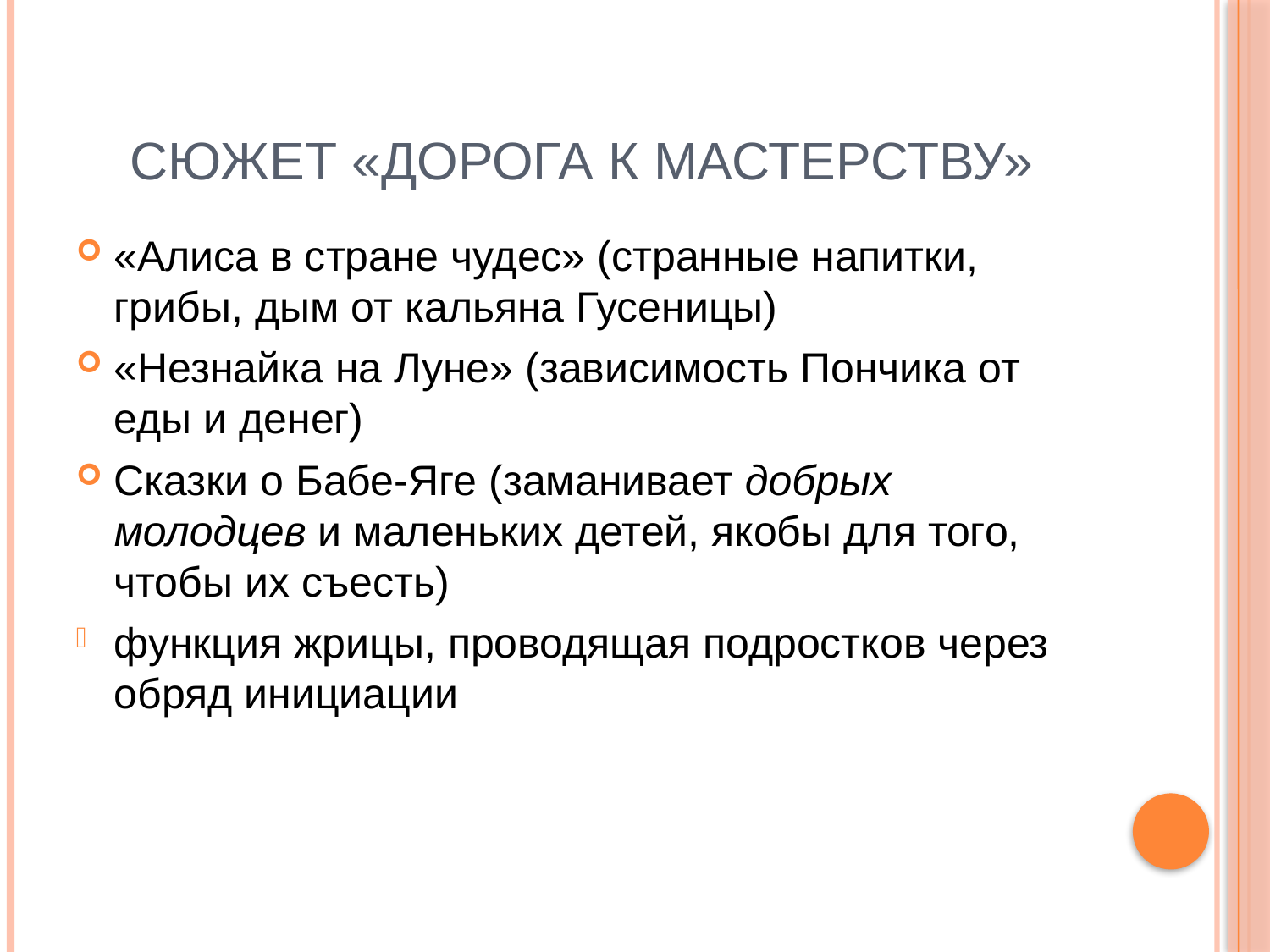

# Сюжет «Дорога к мастерству»
«Алиса в стране чудес» (странные напитки, грибы, дым от кальяна Гусеницы)
«Незнайка на Луне» (зависимость Пончика от еды и денег)
Сказки о Бабе-Яге (заманивает добрых молодцев и маленьких детей, якобы для того, чтобы их съесть)
функция жрицы, проводящая подростков через обряд инициации